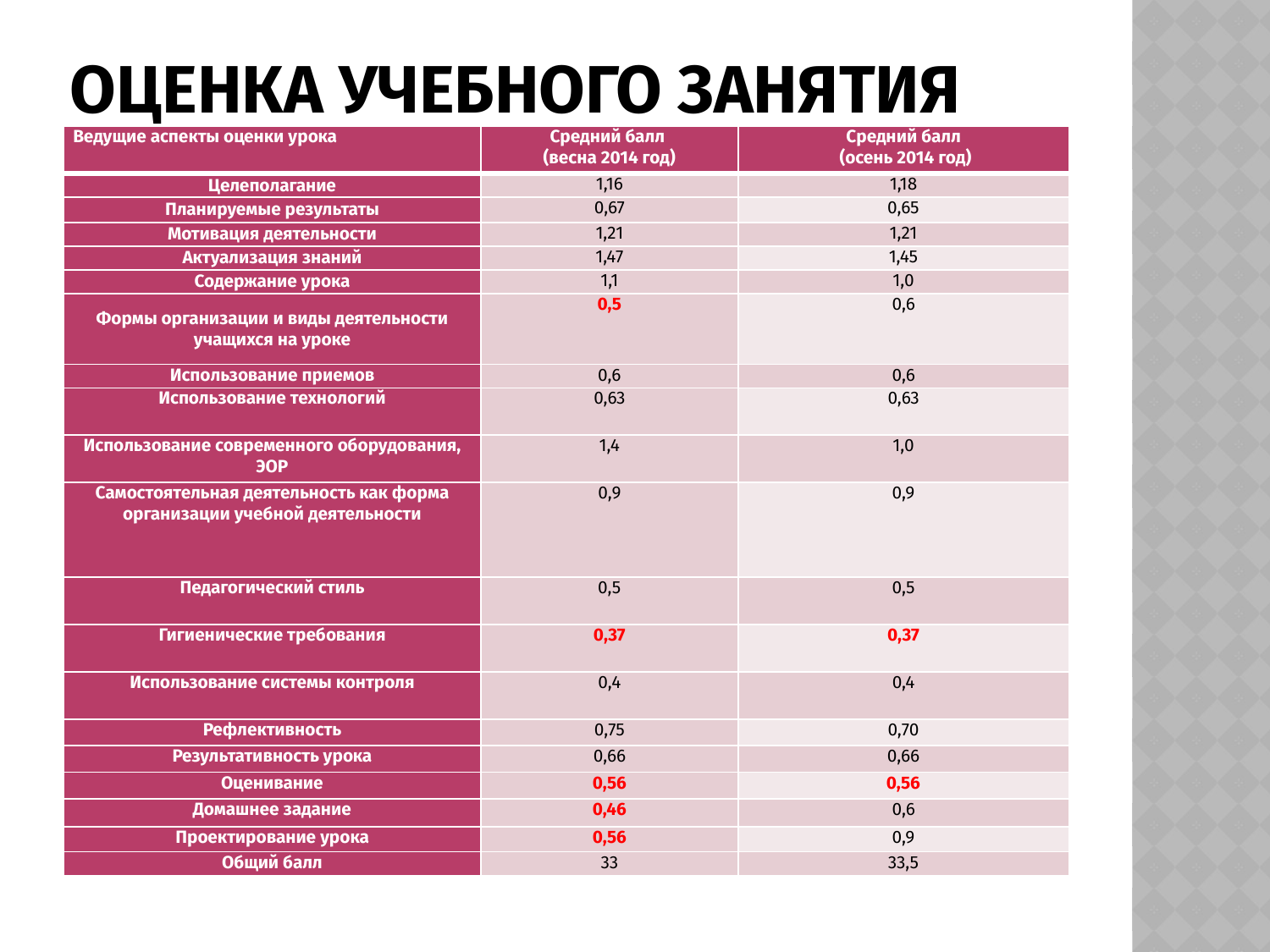

# Оценка учебного занятия
| Ведущие аспекты оценки урока | Средний балл (весна 2014 год) | Средний балл (осень 2014 год) |
| --- | --- | --- |
| Целеполагание | 1,16 | 1,18 |
| Планируемые результаты | 0,67 | 0,65 |
| Мотивация деятельности | 1,21 | 1,21 |
| Актуализация знаний | 1,47 | 1,45 |
| Содержание урока | 1,1 | 1,0 |
| Формы организации и виды деятельности учащихся на уроке | 0,5 | 0,6 |
| Использование приемов | 0,6 | 0,6 |
| Использование технологий | 0,63 | 0,63 |
| Использование современного оборудования, ЭОР | 1,4 | 1,0 |
| Самостоятельная деятельность как форма организации учебной деятельности | 0,9 | 0,9 |
| Педагогический стиль | 0,5 | 0,5 |
| Гигиенические требования | 0,37 | 0,37 |
| Использование системы контроля | 0,4 | 0,4 |
| Рефлективность | 0,75 | 0,70 |
| Результативность урока | 0,66 | 0,66 |
| Оценивание | 0,56 | 0,56 |
| Домашнее задание | 0,46 | 0,6 |
| Проектирование урока | 0,56 | 0,9 |
| Общий балл | 33 | 33,5 |